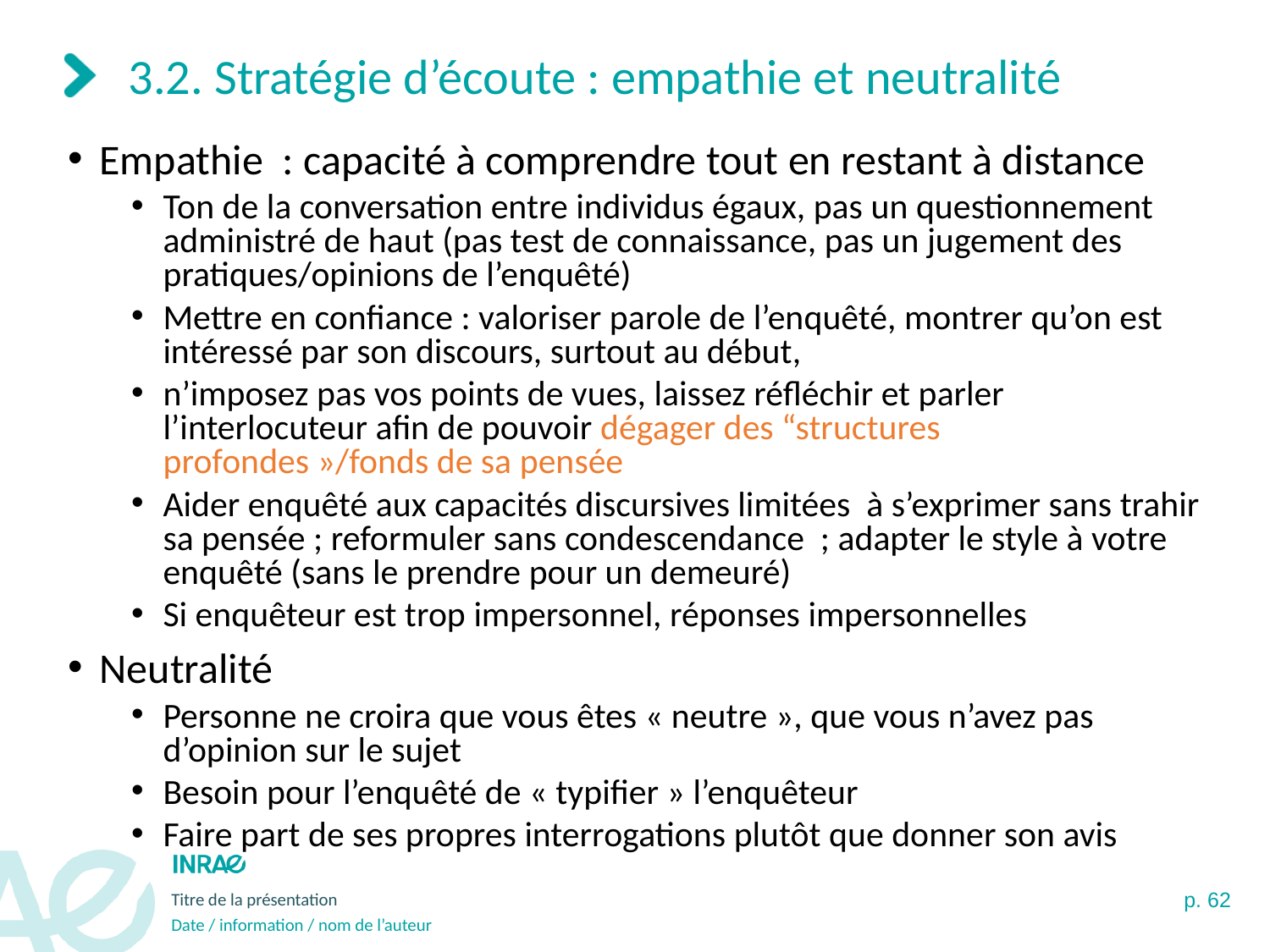

# 3.2. Stratégie d’écoute : empathie et neutralité
Empathie  : capacité à comprendre tout en restant à distance
Ton de la conversation entre individus égaux, pas un questionnement administré de haut (pas test de connaissance, pas un jugement des pratiques/opinions de l’enquêté)
Mettre en confiance : valoriser parole de l’enquêté, montrer qu’on est intéressé par son discours, surtout au début,
n’imposez pas vos points de vues, laissez réfléchir et parler l’interlocuteur afin de pouvoir dégager des “structures profondes »/fonds de sa pensée
Aider enquêté aux capacités discursives limitées  à s’exprimer sans trahir sa pensée ; reformuler sans condescendance  ; adapter le style à votre enquêté (sans le prendre pour un demeuré)
Si enquêteur est trop impersonnel, réponses impersonnelles
Neutralité
Personne ne croira que vous êtes « neutre », que vous n’avez pas d’opinion sur le sujet
Besoin pour l’enquêté de « typifier » l’enquêteur
Faire part de ses propres interrogations plutôt que donner son avis